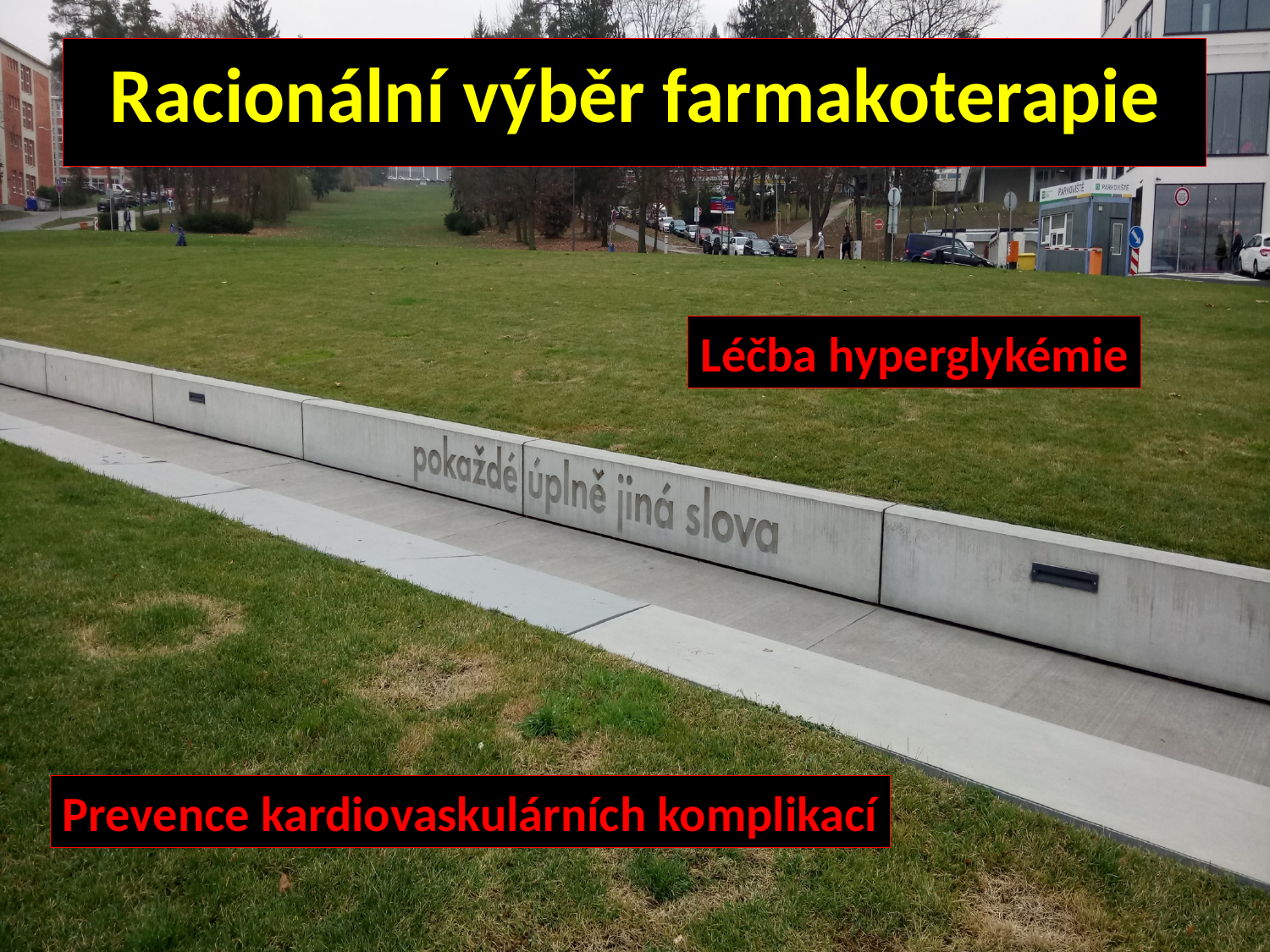

Racionální výběr farmakoterapie
Léčba hyperglykémie
Prevence kardiovaskulárních komplikací